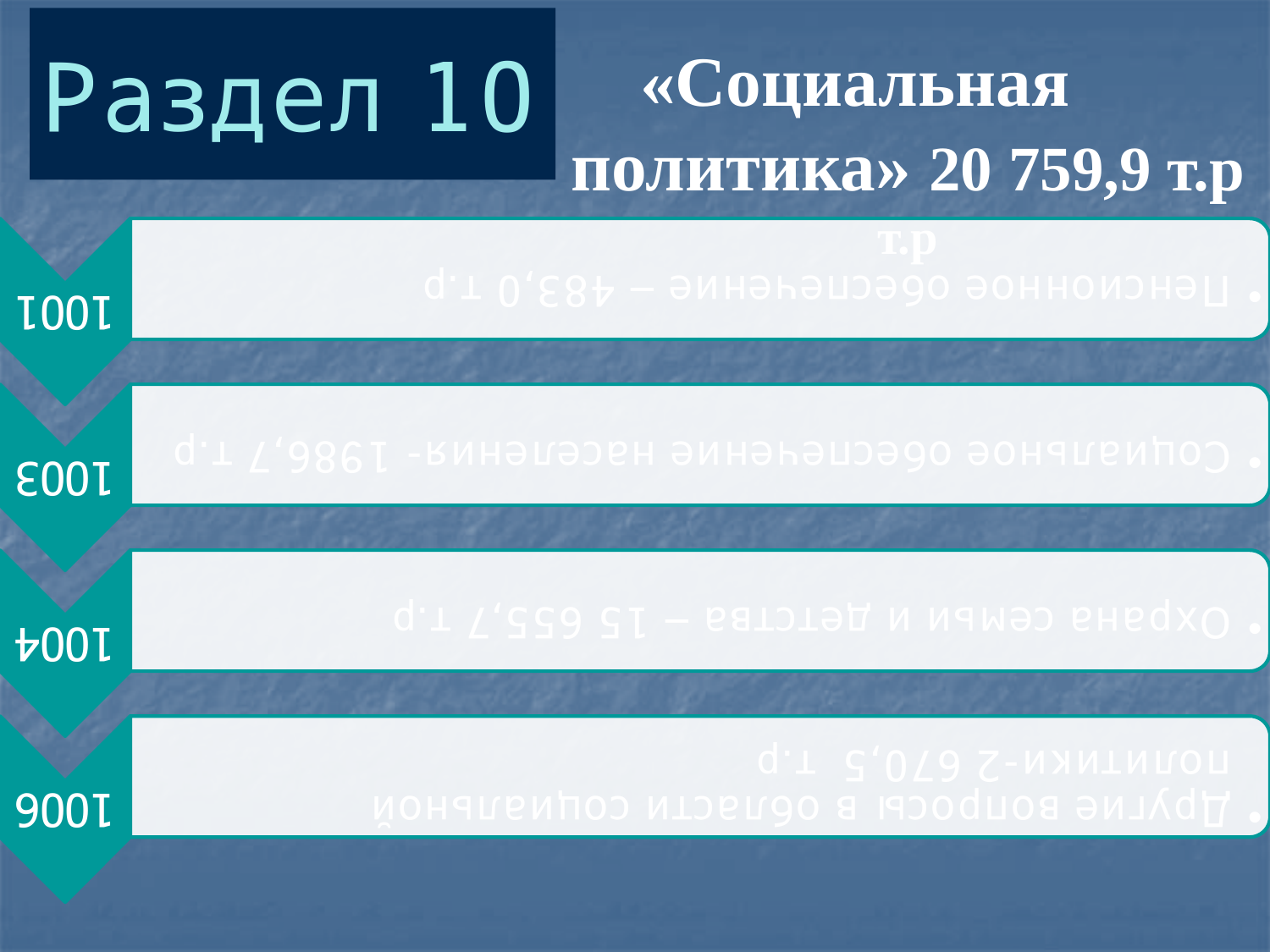

# Раздел 10
«Социальная       политика» 20 759,9 т.р т.р
1001
Пенсионное обеспечение – 483,0 т.р
1003
Социальное обеспечение населения- 1986,7 т.р
1004
Охрана семьи и детства – 15 655,7 т.р
1006
Другие вопросы в области социальной политики-2 670,5  т.р